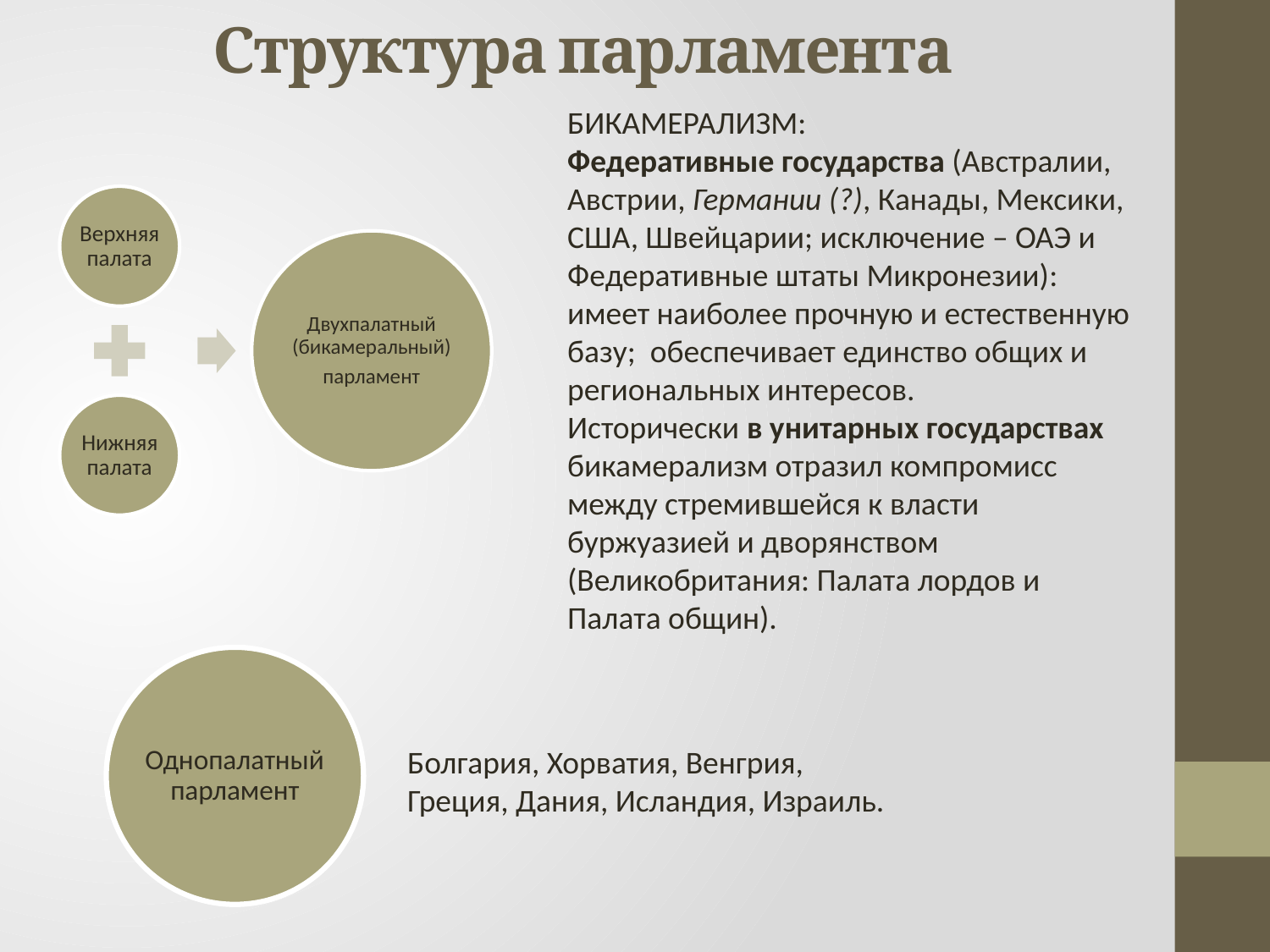

# Структура парламента
БИКАМЕРАЛИЗМ:
Федеративные государства (Австралии, Австрии, Германии (?), Канады, Мексики, США, Швейцарии; исключение – ОАЭ и Федеративные штаты Микронезии):
имеет наиболее прочную и естественную базу;  обеспечивает единство общих и региональных интересов.
Исторически в унитарных государствах бикамерализм отразил компромисс между стремившейся к власти буржуазией и дворянством (Великобритания: Палата лордов и Палата общин).
Верхняя палата

Нижняя палата

Двухпалатный (бикамеральный)
парламент
Однопалатный парламент
Болгария, Хорватия, Венгрия, Греция, Дания, Исландия, Израиль.